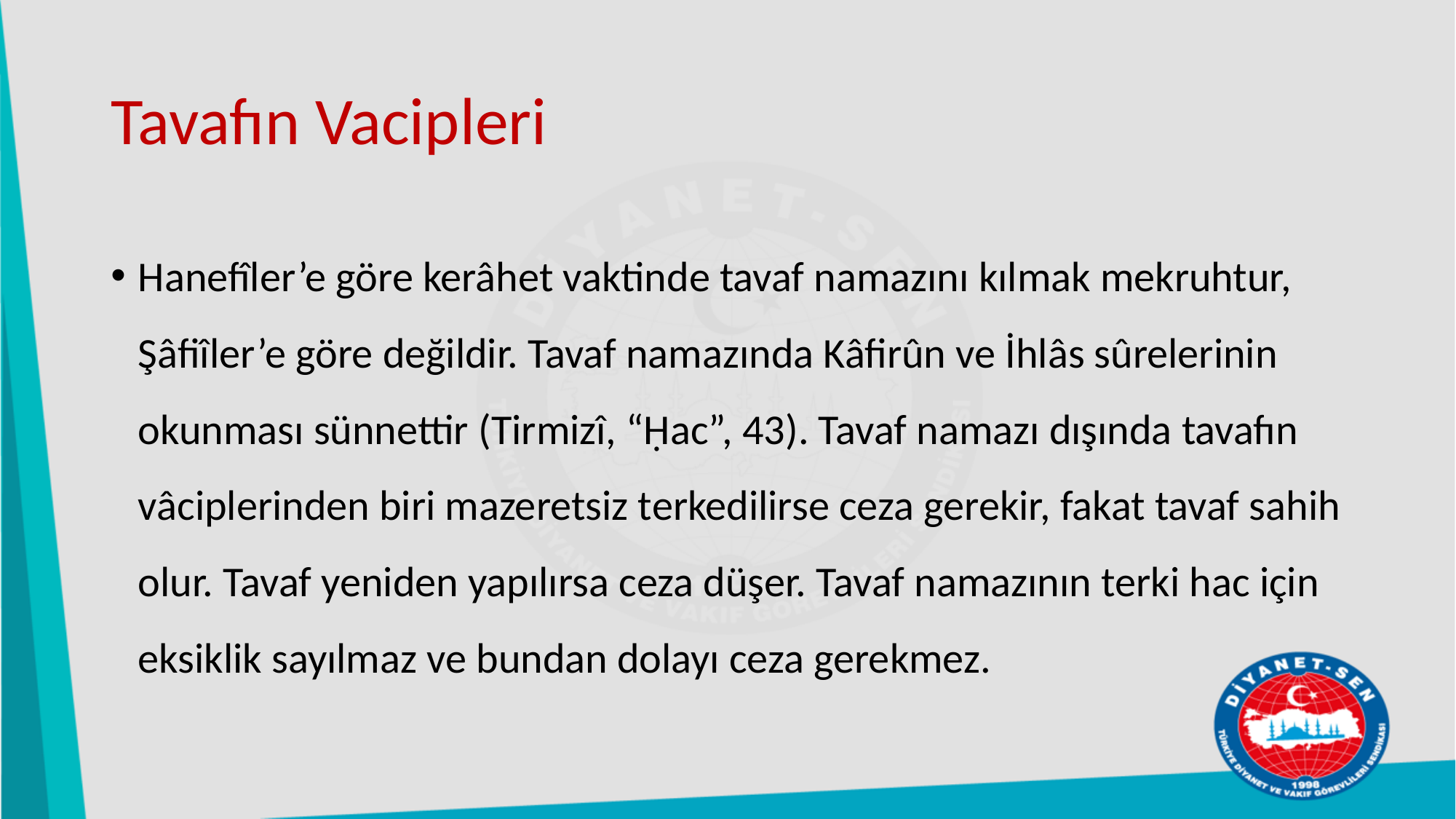

# Tavafın Vacipleri
Hanefîler’e göre kerâhet vaktinde tavaf namazını kılmak mekruhtur, Şâfiîler’e göre değildir. Tavaf namazında Kâfirûn ve İhlâs sûrelerinin okunması sünnettir (Tirmizî, “Ḥac”, 43). Tavaf namazı dışında tavafın vâciplerinden biri mazeretsiz terkedilirse ceza gerekir, fakat tavaf sahih olur. Tavaf yeniden yapılırsa ceza düşer. Tavaf namazının terki hac için eksiklik sayılmaz ve bundan dolayı ceza gerekmez.